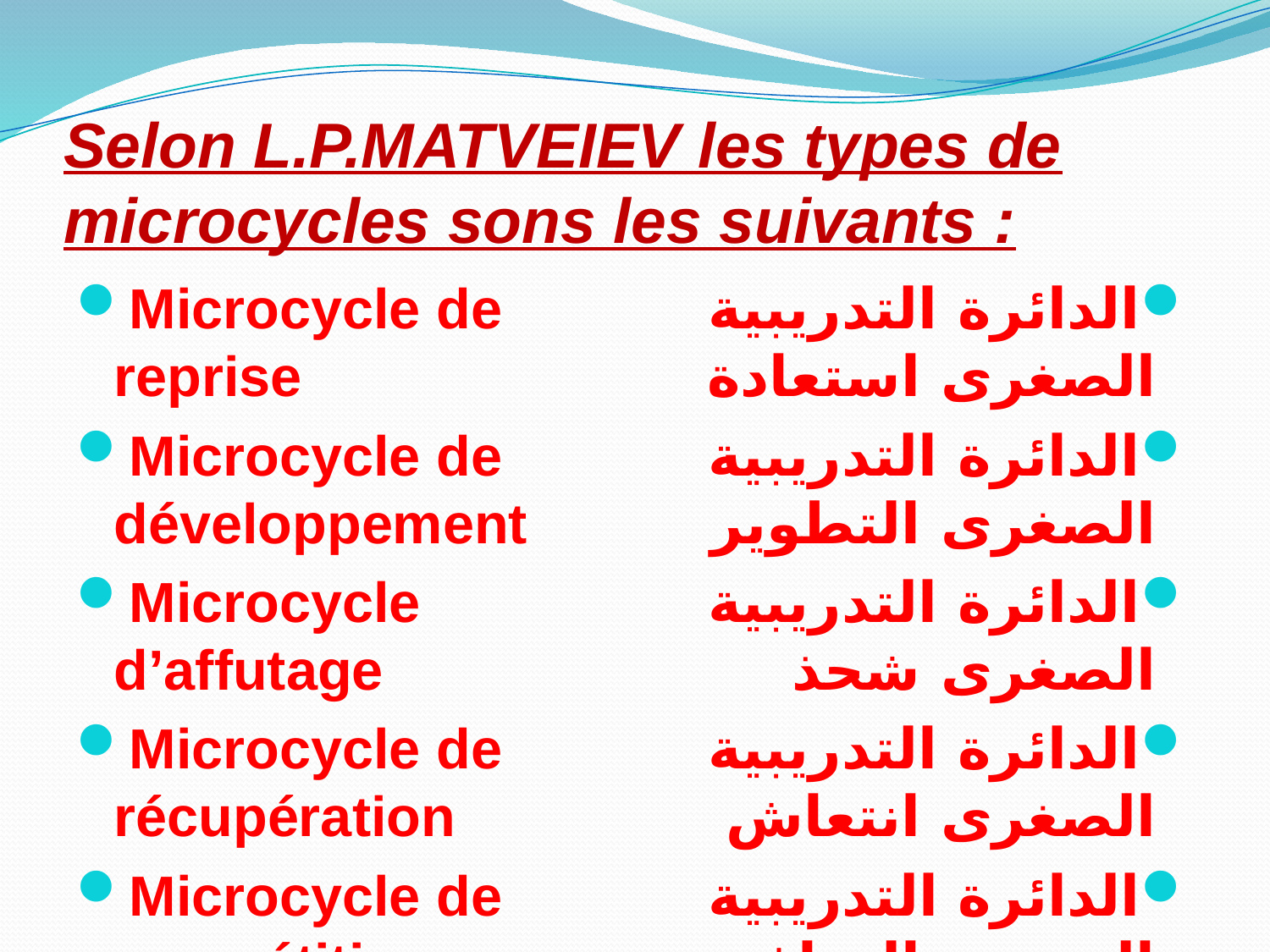

# Selon L.P.MATVEIEV les types de microcycles sons les suivants :
Microcycle de reprise
Microcycle de développement
Microcycle d’affutage
Microcycle de récupération
Microcycle de compétition
les microcycles graduels
les microcycles de choc
les microcycles d'approche
الدائرة التدريبية الصغرى استعادة
الدائرة التدريبية الصغرى التطوير
الدائرة التدريبية الصغرى شحذ
الدائرة التدريبية الصغرى انتعاش
الدائرة التدريبية الصغرى المنافسة
الدائرة التدريبية الصغرى تدريجي
الدائرة التدريبية الصغرى صدمة
الدائرة التدريبية الصغرى نهج